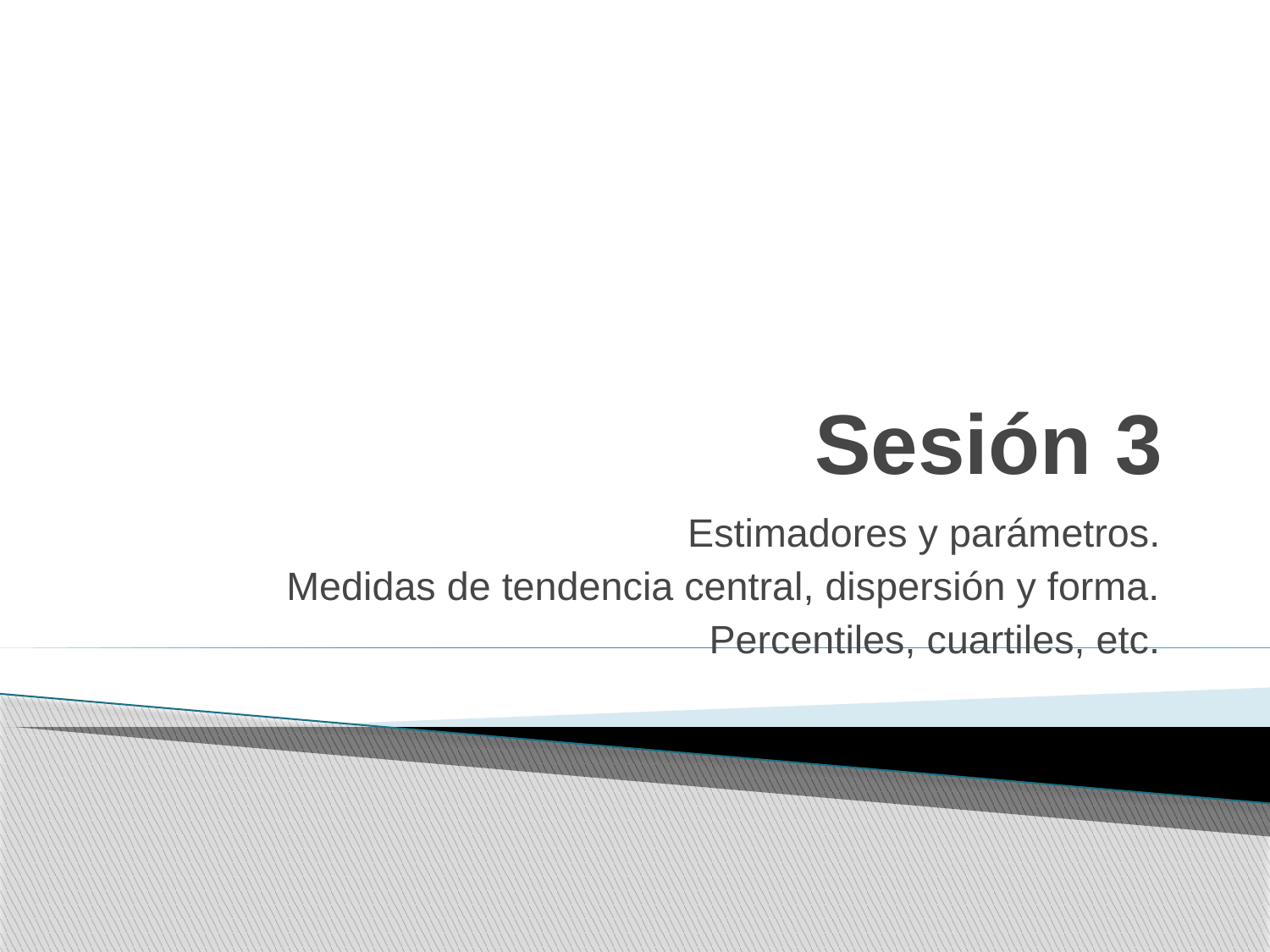

# Sesión 3
Estimadores y parámetros.
Medidas de tendencia central, dispersión y forma.
Percentiles, cuartiles, etc.